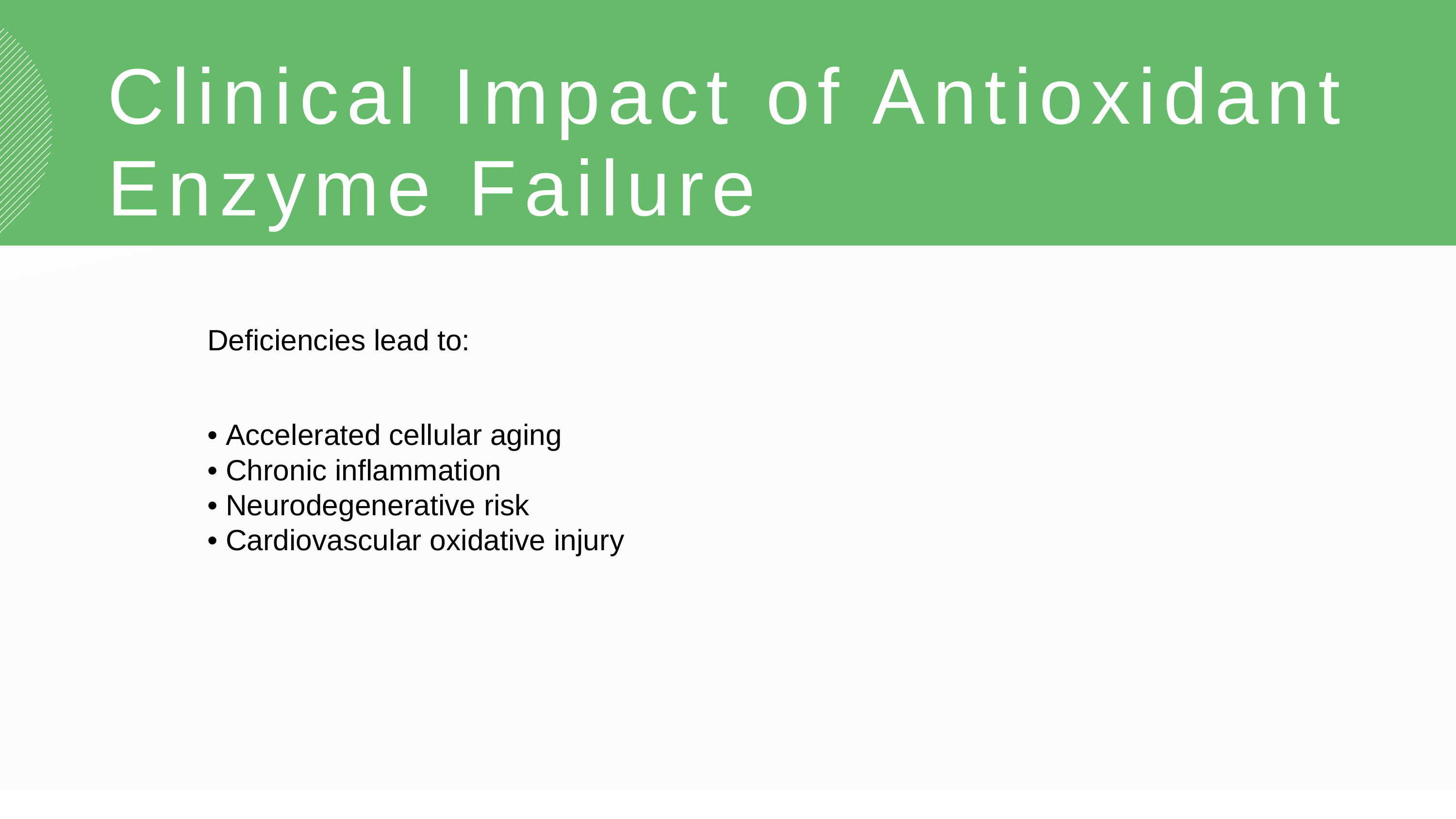

Clinical Impact of Antioxidant Enzyme Failure
Deficiencies lead to:

• Accelerated cellular aging
• Chronic inflammation
• Neurodegenerative risk
• Cardiovascular oxidative injury